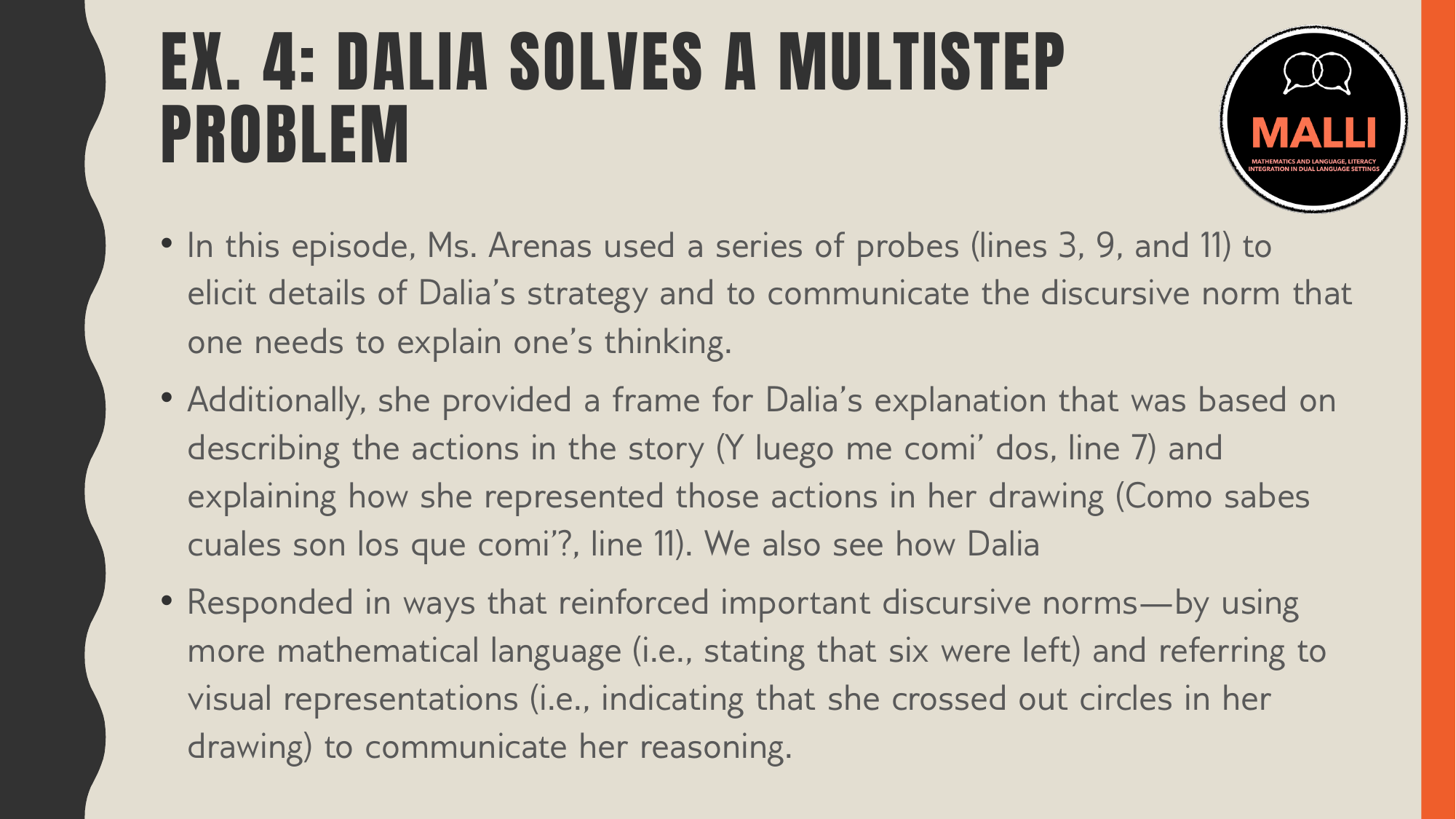

# Ex. 4: Dalia Solves a multistep problem
In this episode, Ms. Arenas used a series of probes (lines 3, 9, and 11) to elicit details of Dalia’s strategy and to communicate the discursive norm that one needs to explain one’s thinking.
Additionally, she provided a frame for Dalia’s explanation that was based on describing the actions in the story (Y luego me comi’ dos, line 7) and explaining how she represented those actions in her drawing (Como sabes cuales son los que comi’?, line 11). We also see how Dalia
Responded in ways that reinforced important discursive norms—by using more mathematical language (i.e., stating that six were left) and referring to visual representations (i.e., indicating that she crossed out circles in her drawing) to communicate her reasoning.